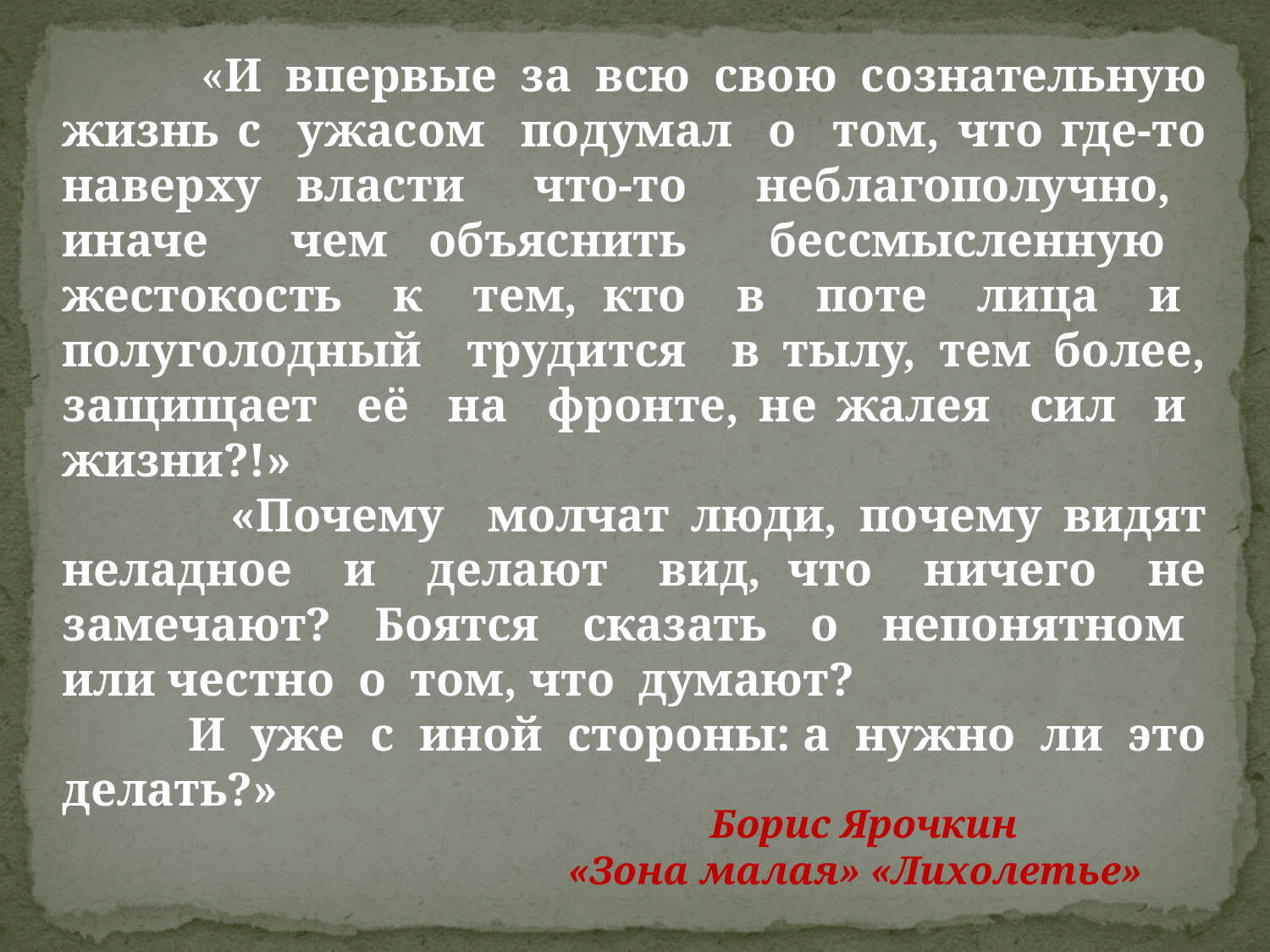

«И впервые за всю свою сознательную жизнь с  ужасом  подумал  о  том, что где-то наверху власти  что-то  неблагополучно,  иначе  чем объяснить  бессмысленную  жестокость  к  тем, кто  в  поте  лица  и  полуголодный  трудится  в тылу, тем более, защищает  её  на  фронте, не жалея  сил  и  жизни?!»
  	 «Почему  молчат люди, почему видят неладное  и  делают  вид, что  ничего  не замечают?  Боятся  сказать  о  непонятном  или честно  о  том, что  думают?
          И  уже  с  иной  стороны: а  нужно  ли  это делать?»

              Борис Ярочкин
«Зона малая» «Лихолетье»